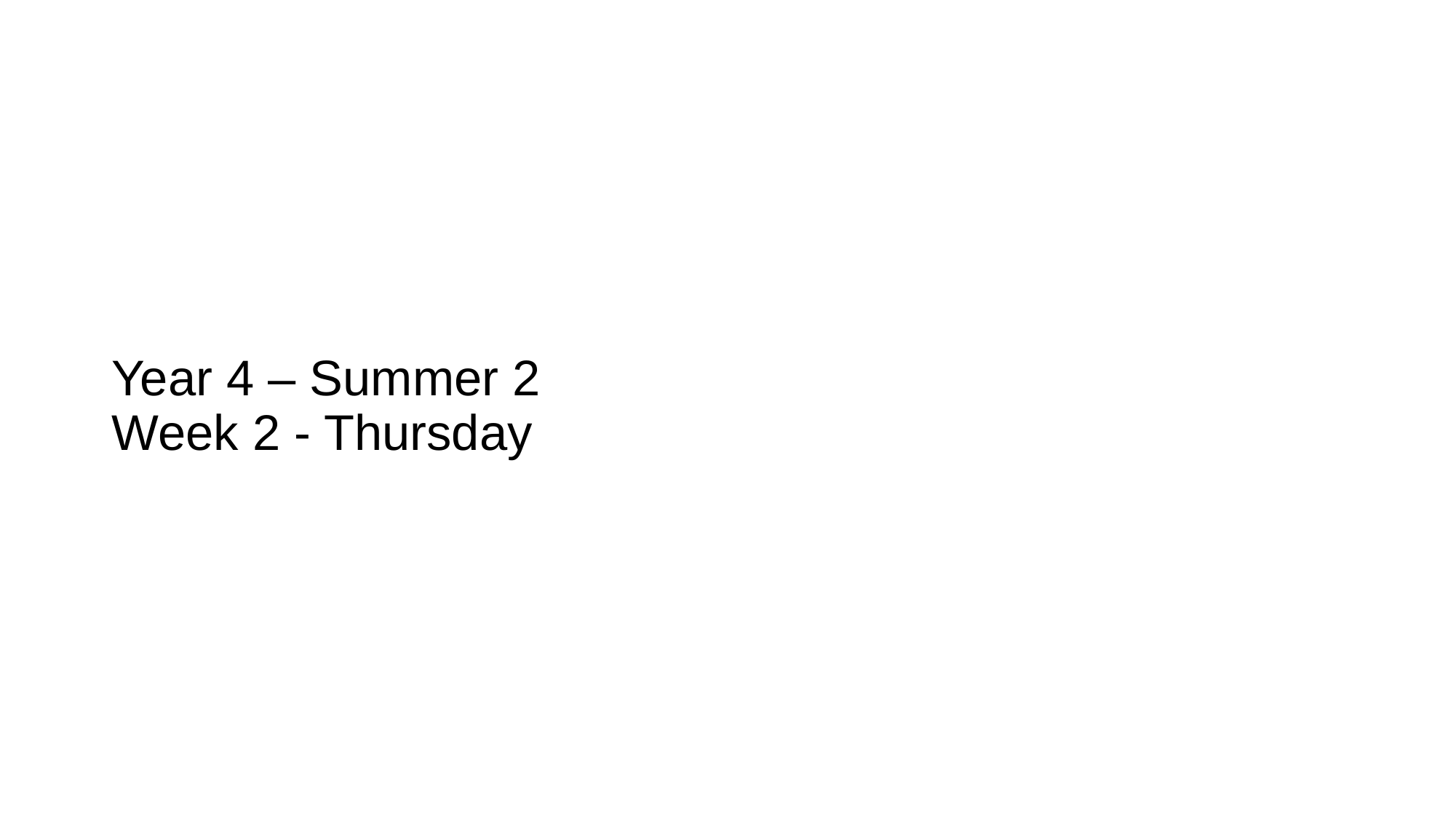

# Year 4 – Summer 2 Week 2 - Thursday